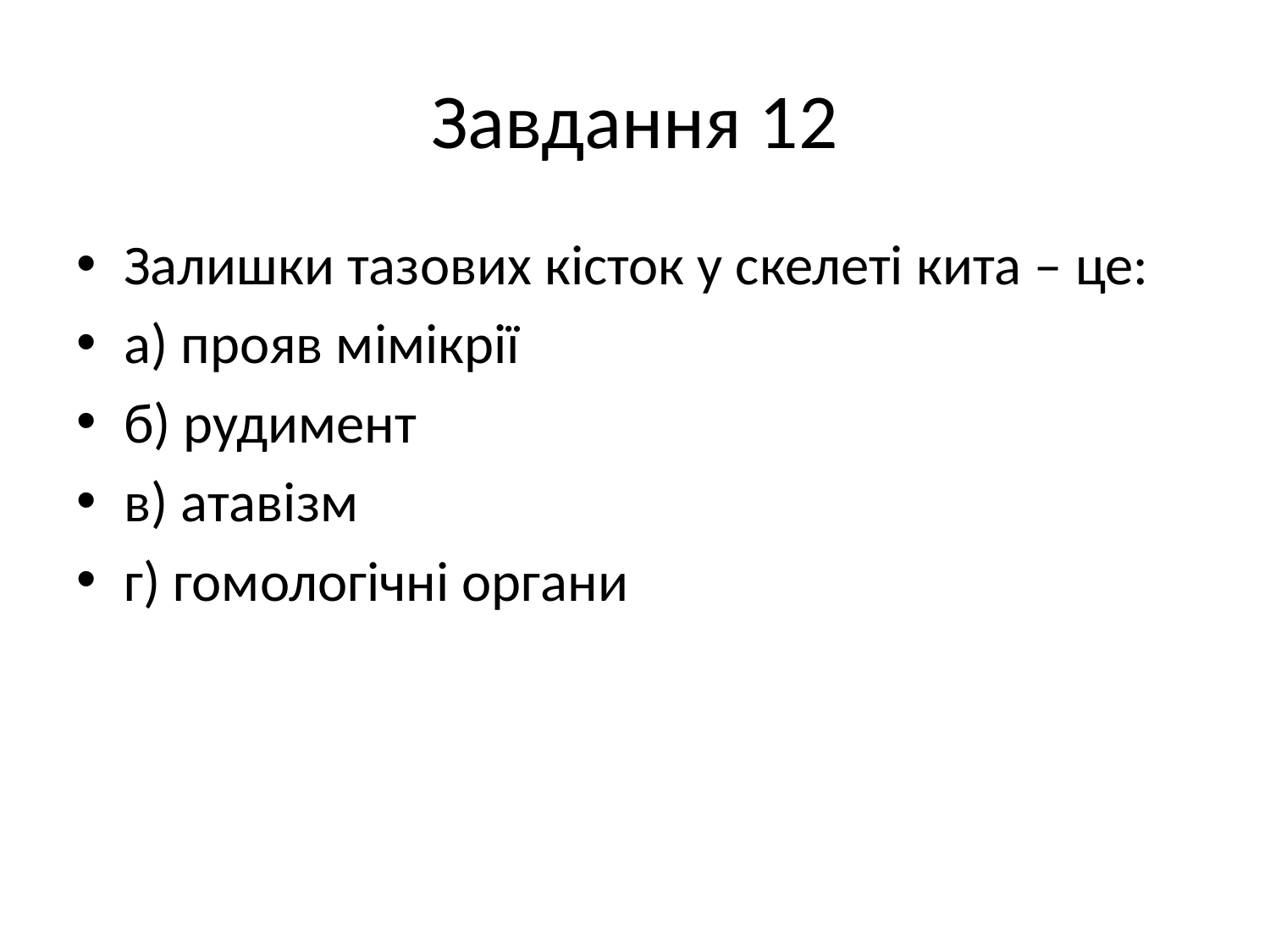

# Завдання 12
Залишки тазових кісток у скелеті кита – це:
а) прояв мімікрії
б) рудимент
в) атавізм
г) гомологічні органи